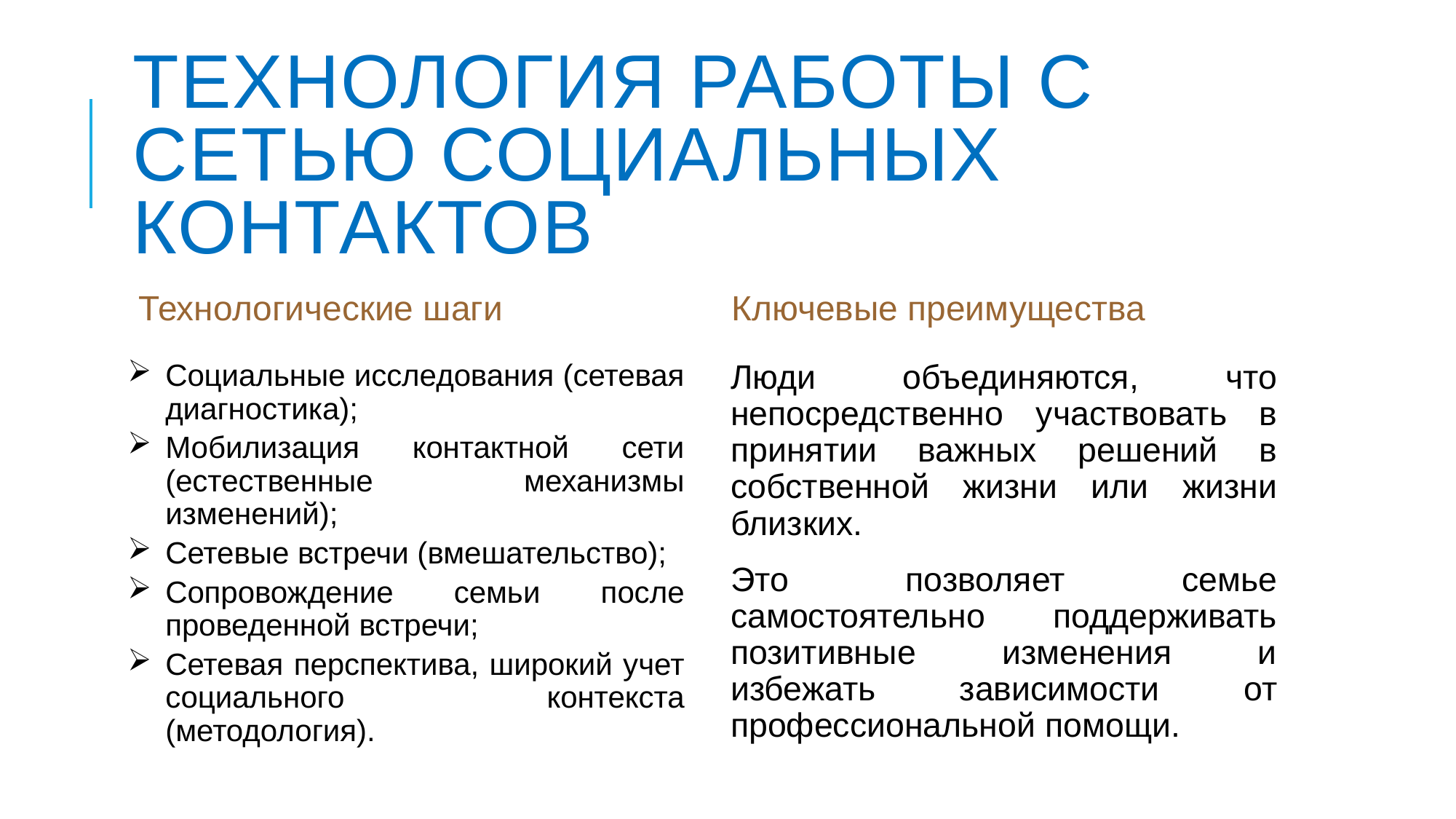

# Технология Работы с сетью социальных контактов
Технологические шаги
Ключевые преимущества
Социальные исследования (сетевая диагностика);
Мобилизация контактной сети (естественные механизмы изменений);
Сетевые встречи (вмешательство);
Сопровождение семьи после проведенной встречи;
Сетевая перспектива, широкий учет социального контекста (методология).

Люди объединяются, что непосредственно участвовать в принятии важных решений в собственной жизни или жизни близких.
Это позволяет семье самостоятельно поддерживать позитивные изменения и избежать зависимости от профессиональной помощи.